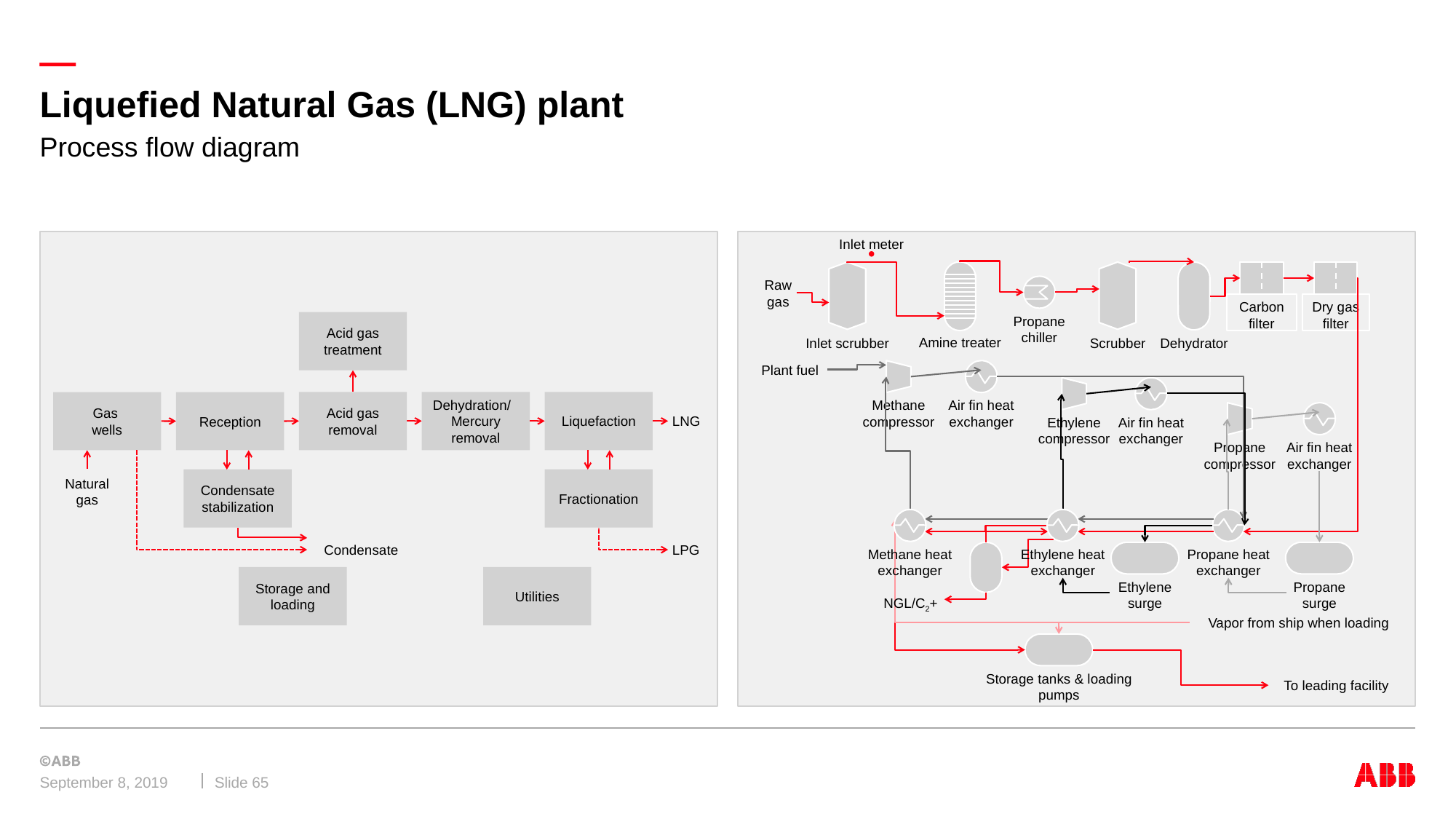

# Liquefied Natural Gas (LNG) plant
Process flow diagram

Inlet meter

Amine treater

Inlet scrubber

Scrubber

Dehydrator

Carbon filter

Dry gas filter

Propane chiller
Raw gas
Acid gas
treatment

Acid gas
removal
Dehydration/
Mercury removal
Liquefaction
Gas
wells
Reception
LNG

Condensate stabilization
Fractionation
Natural gas
Condensate
LPG
Storage and loading
Utilities

Methane
compressor

Air fin heat exchanger
Plant fuel

Ethylene
compressor

Air fin heat exchanger

Propane
compressor

Air fin heat exchanger

Methane heat exchanger

Ethylene heat exchanger

Propane heat exchanger

Ethylene surge

Propane surge

NGL/C2+
Vapor from ship when loading

Storage tanks & loading pumps
To leading facility

Slide 65
September 8, 2019